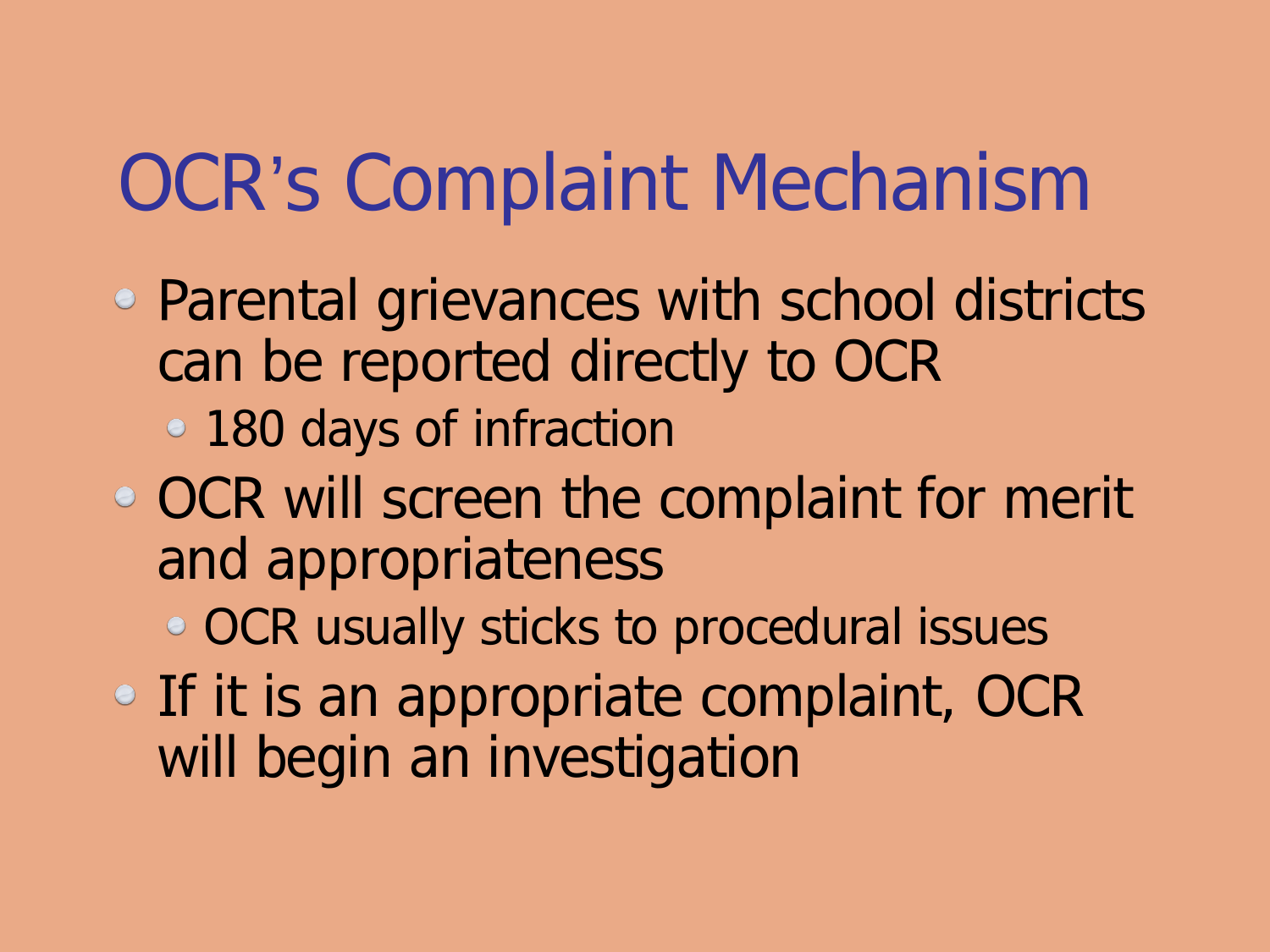

# OCR’s Complaint Mechanism
Parental grievances with school districts can be reported directly to OCR
180 days of infraction
OCR will screen the complaint for merit and appropriateness
OCR usually sticks to procedural issues
If it is an appropriate complaint, OCR will begin an investigation
52